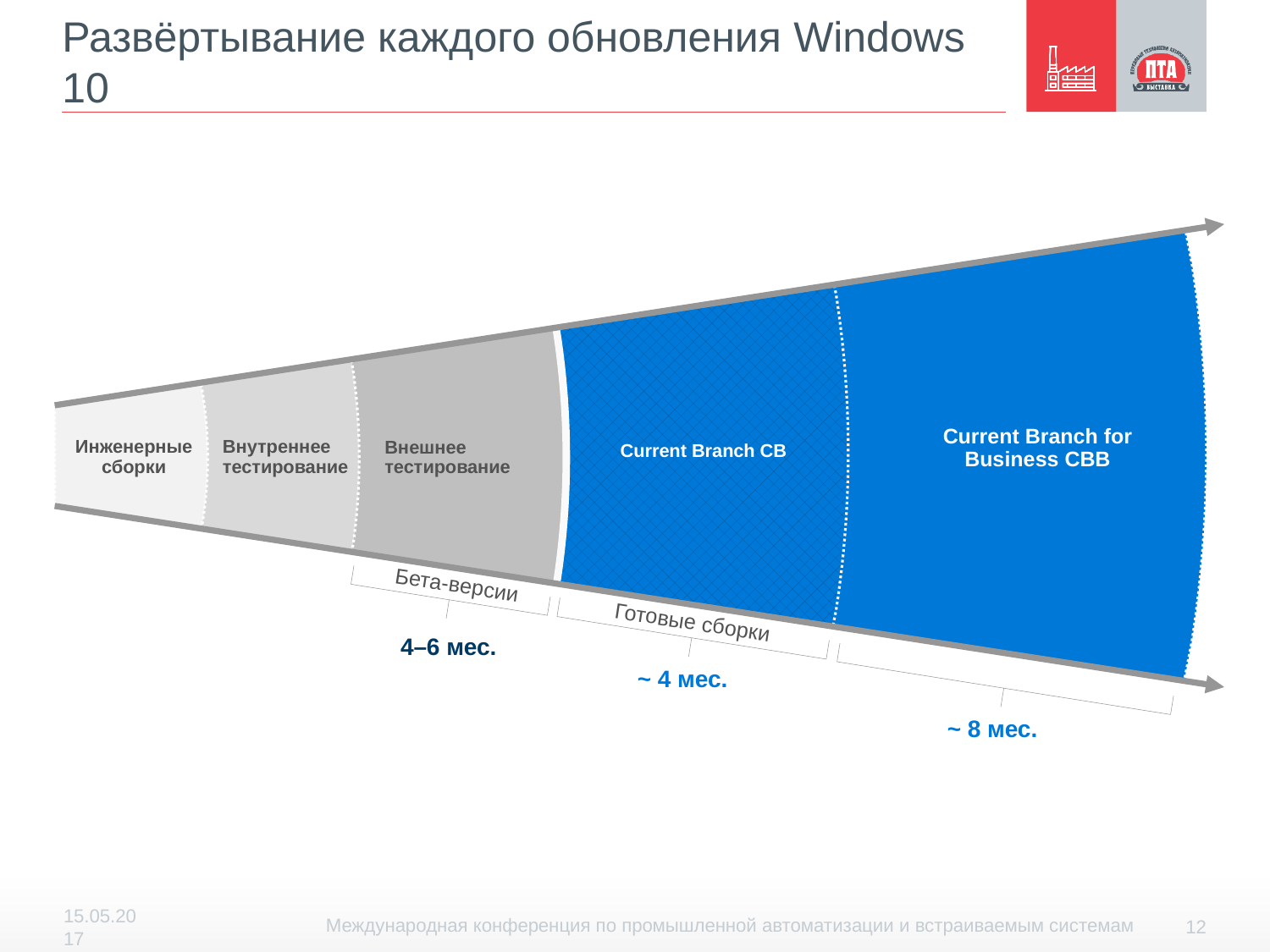

# Развёртывание каждого обновления Windows 10

Инженерные сборки

Внутреннее тестирование

Внешнее тестирование
Current Branch for Business CBB
Current Branch CB
Бета-версии

4–6 мес.
Готовые сборки

~ 4 мес.

~ 8 мес.

15.05.2017
12